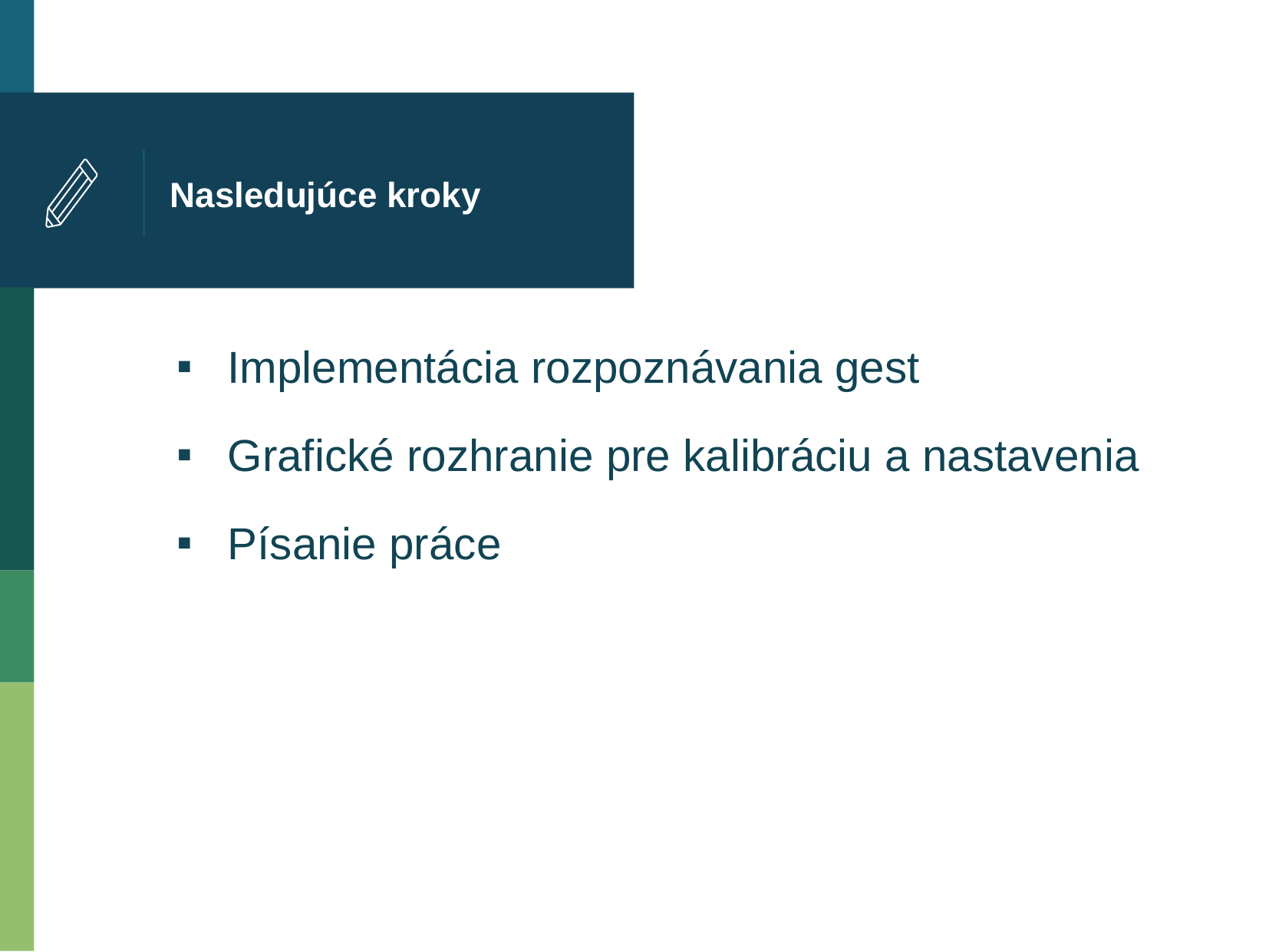

Nasledujúce kroky

Implementácia rozpoznávania gest

Grafické rozhranie pre kalibráciu a nastavenia

Písanie práce